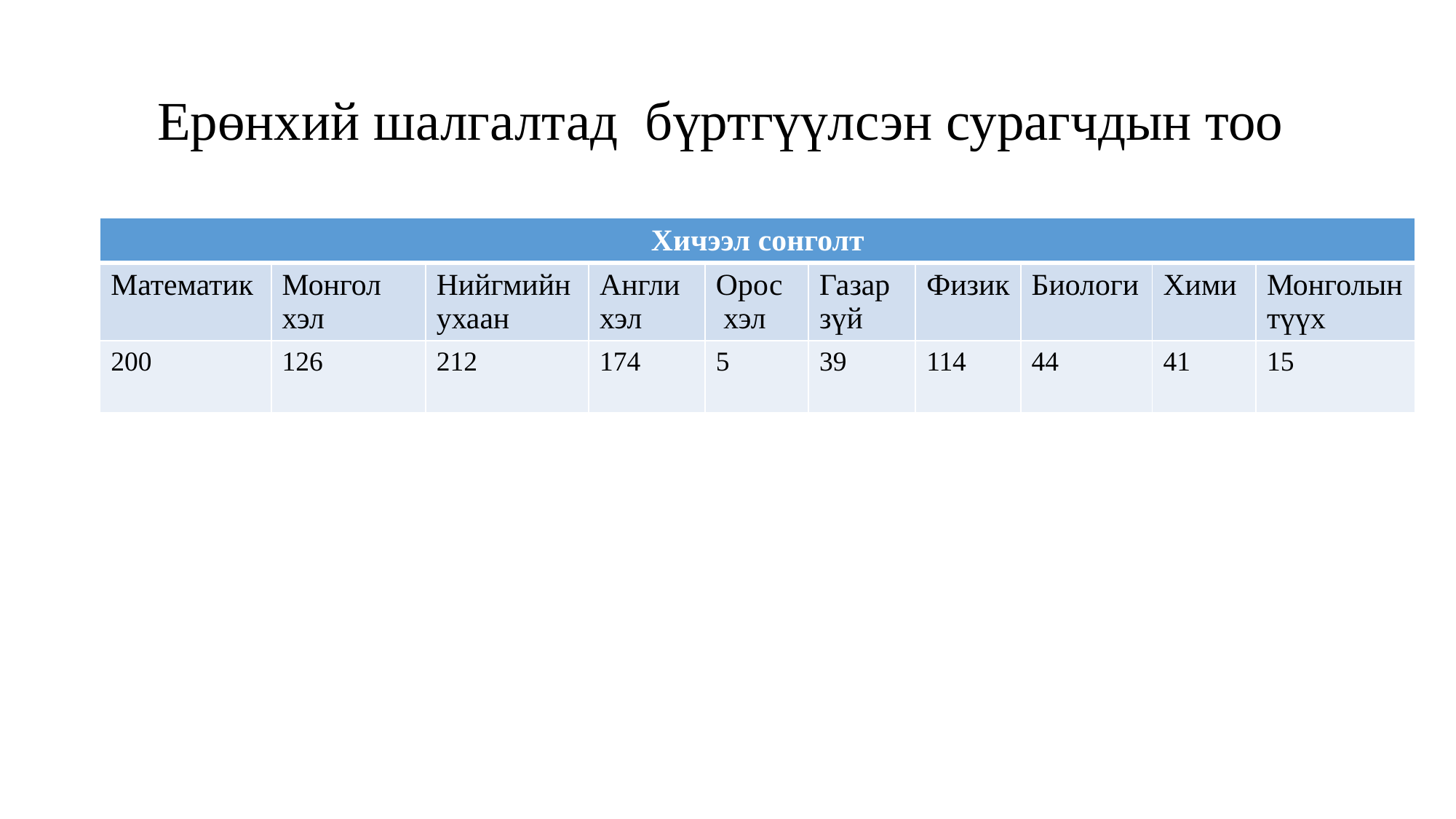

# Ерөнхий шалгалтад  бүртгүүлсэн сурагчдын тоо
| Хичээл сонголт |  |  |  |  |  |  |  |  |  |
| --- | --- | --- | --- | --- | --- | --- | --- | --- | --- |
| Математик | Монгол хэл | Нийгмийн ухаан | Англи хэл | Орос хэл | Газар зүй | Физик | Биологи | Хими | Монголын түүх |
| 200 | 126 | 212 | 174 | 5 | 39 | 114 | 44 | 41 | 15 |